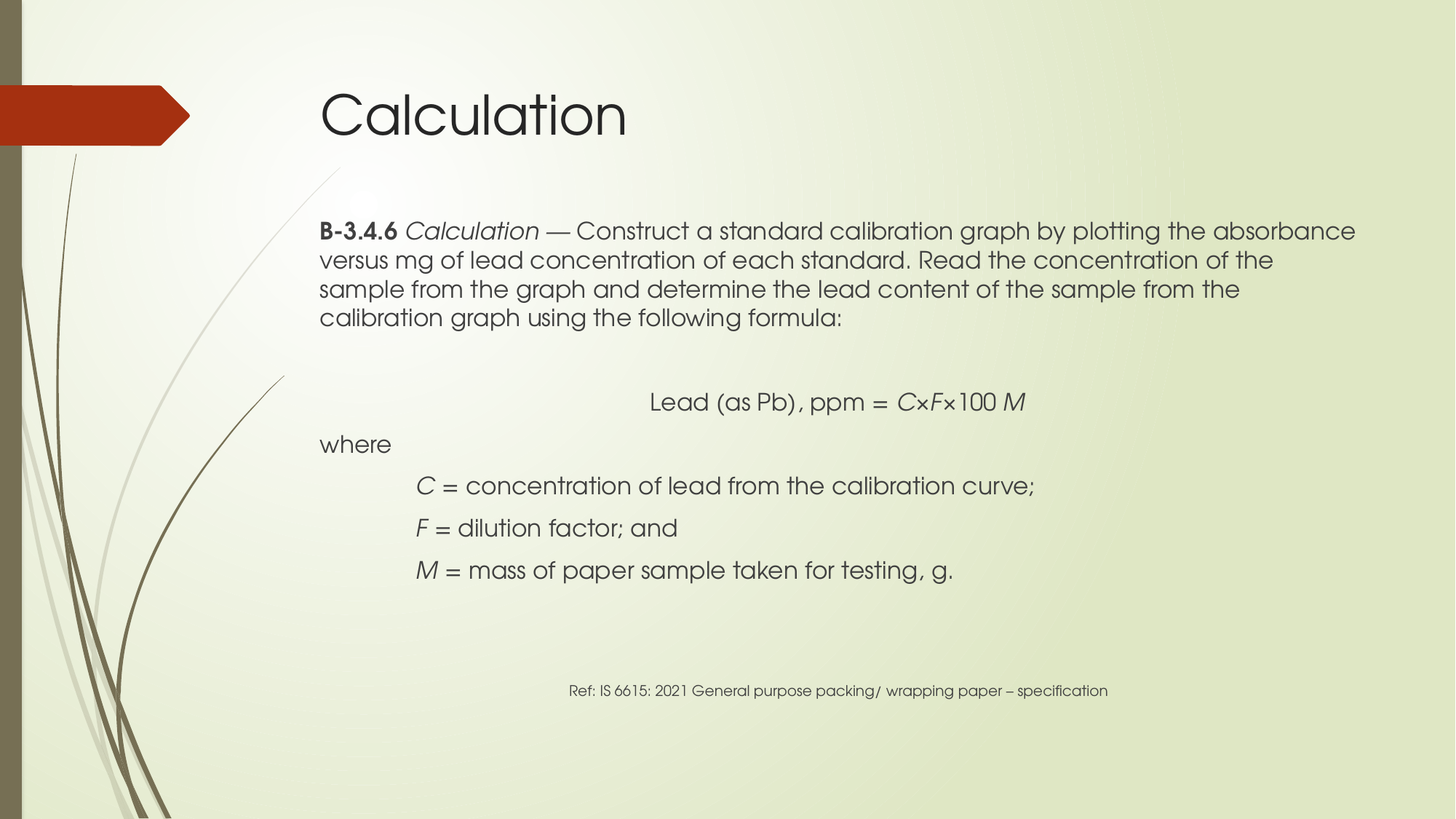

# Calculation
B-3.4.6 Calculation — Construct a standard calibration graph by plotting the absorbance versus mg of lead concentration of each standard. Read the concentration of the sample from the graph and determine the lead content of the sample from the calibration graph using the following formula:

Lead (as Pb), ppm = C×F×100 M
where
	C = concentration of lead from the calibration curve;
	F = dilution factor; and
	M = mass of paper sample taken for testing, g.

Ref: IS 6615: 2021 General purpose packing/ wrapping paper – specification